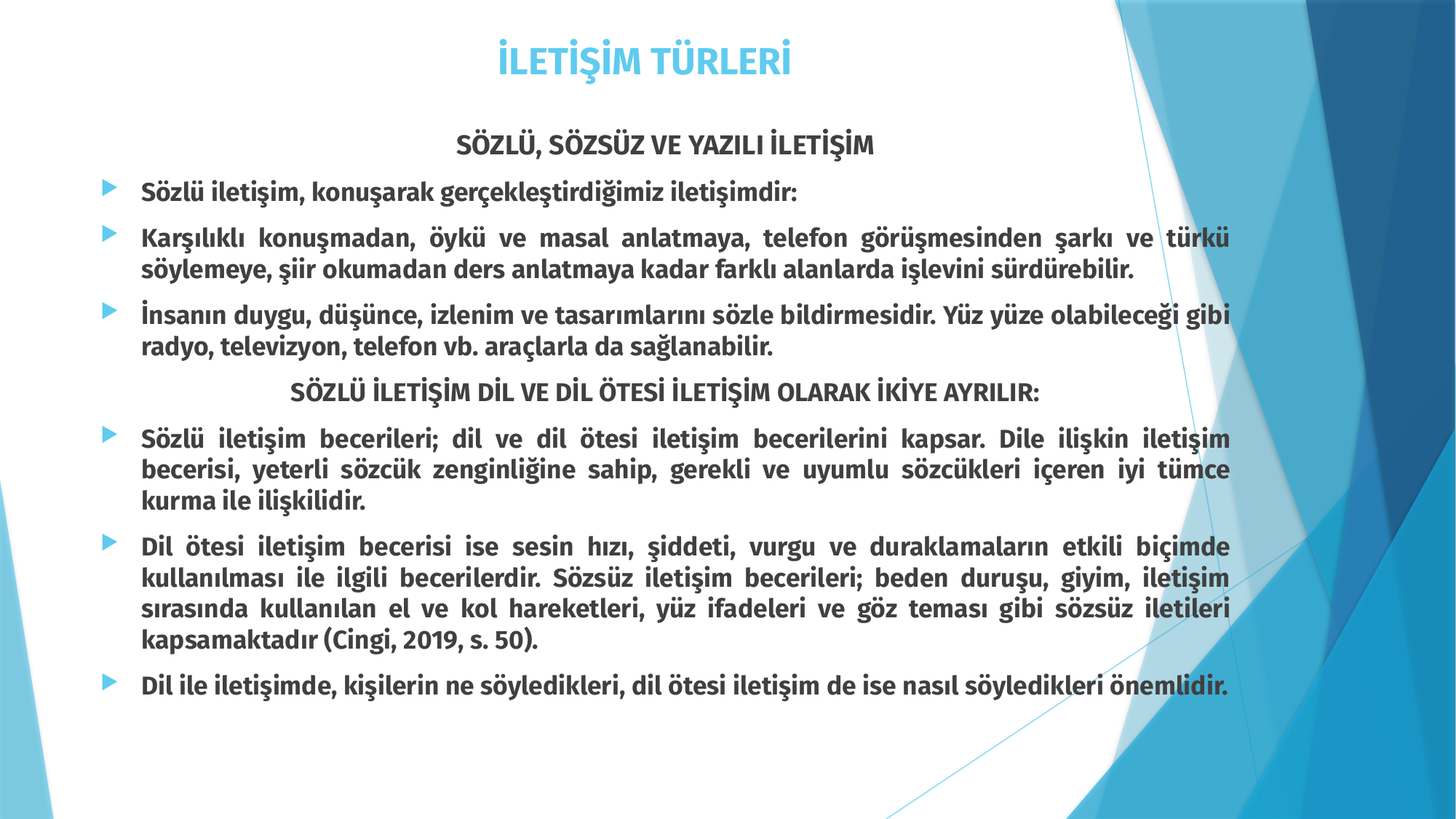

# İLETİŞİM TÜRLERİ
SÖZLÜ, SÖZSÜZ VE YAZILI İLETİŞİM
Sözlü iletişim, konuşarak gerçekleştirdiğimiz iletişimdir:
Karşılıklı konuşmadan, öykü ve masal anlatmaya, telefon görüşmesinden şarkı ve türkü söylemeye, şiir okumadan ders anlatmaya kadar farklı alanlarda işlevini sürdürebilir.
İnsanın duygu, düşünce, izlenim ve tasarımlarını sözle bildirmesidir. Yüz yüze olabileceği gibi radyo, televizyon, telefon vb. araçlarla da sağlanabilir.
SÖZLÜ İLETİŞİM DİL VE DİL ÖTESİ İLETİŞİM OLARAK İKİYE AYRILIR:
Sözlü iletişim becerileri; dil ve dil ötesi iletişim becerilerini kapsar. Dile ilişkin iletişim becerisi, yeterli sözcük zenginliğine sahip, gerekli ve uyumlu sözcükleri içeren iyi tümce kurma ile ilişkilidir.
Dil ötesi iletişim becerisi ise sesin hızı, şiddeti, vurgu ve duraklamaların etkili biçimde kullanılması ile ilgili becerilerdir. Sözsüz iletişim becerileri; beden duruşu, giyim, iletişim sırasında kullanılan el ve kol hareketleri, yüz ifadeleri ve göz teması gibi sözsüz iletileri kapsamaktadır (Cingi, 2019, s. 50).
Dil ile iletişimde, kişilerin ne söyledikleri, dil ötesi iletişim de ise nasıl söyledikleri önemlidir.